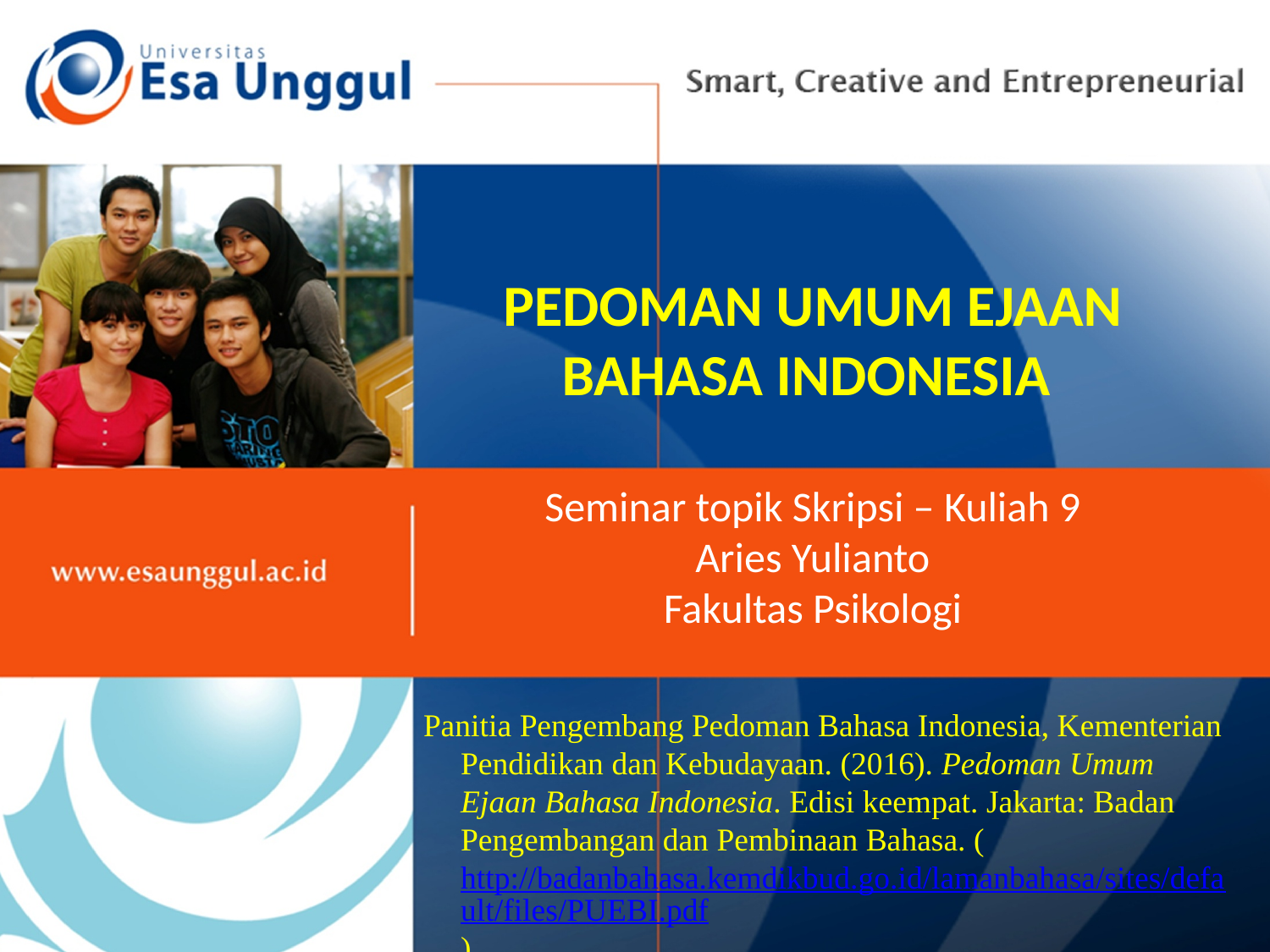

# PEDOMAN UMUM EJAAN BAHASA INDONESIA
Seminar topik Skripsi – Kuliah 9
Aries Yulianto
Fakultas Psikologi
Panitia Pengembang Pedoman Bahasa Indonesia, Kementerian Pendidikan dan Kebudayaan. (2016). Pedoman Umum Ejaan Bahasa Indonesia. Edisi keempat. Jakarta: Badan Pengembangan dan Pembinaan Bahasa. (http://badanbahasa.kemdikbud.go.id/lamanbahasa/sites/default/files/PUEBI.pdf)